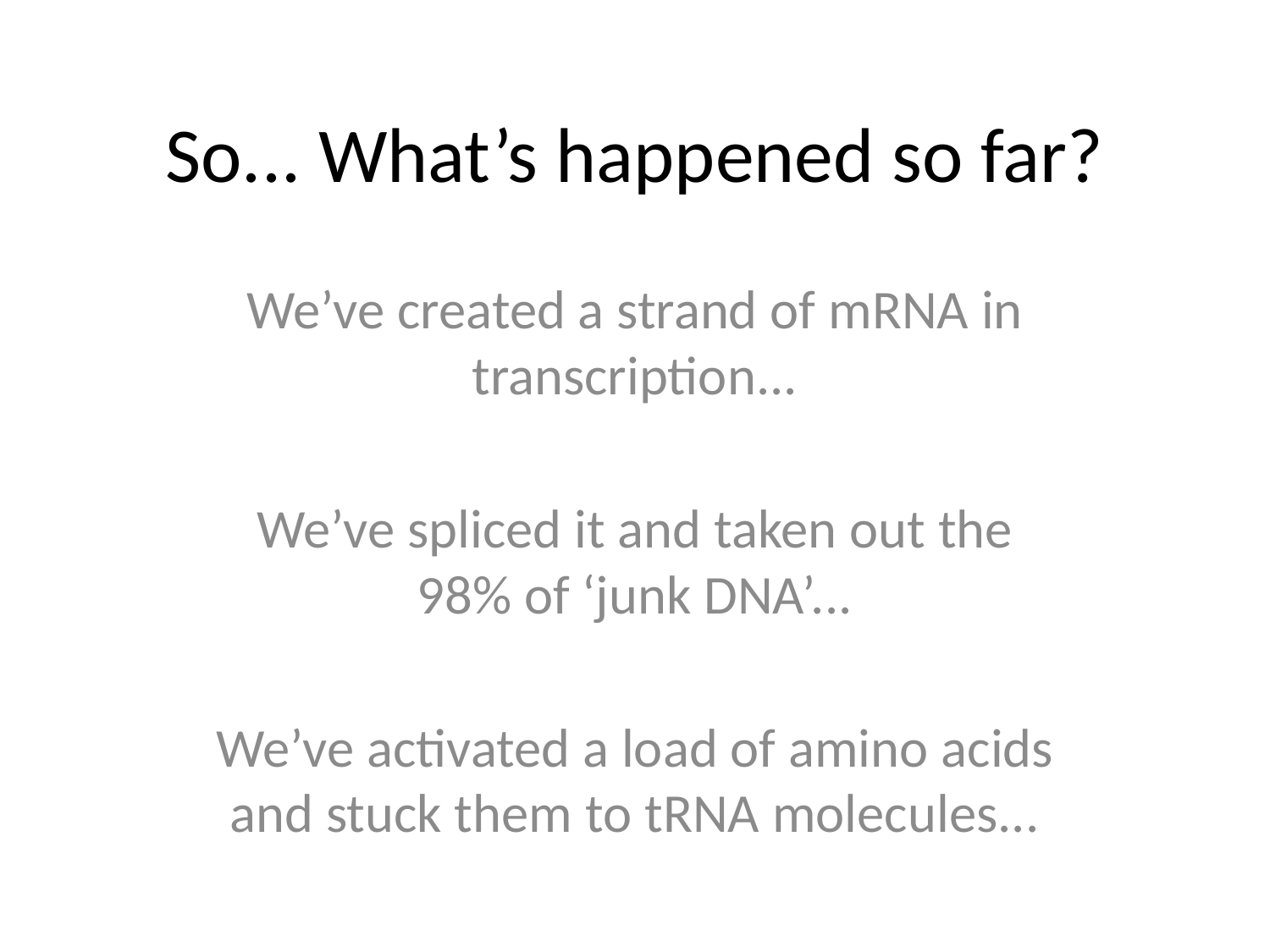

# So... What’s happened so far?
We’ve created a strand of mRNA in transcription...

We’ve spliced it and taken out the 98% of ‘junk DNA’...

We’ve activated a load of amino acids and stuck them to tRNA molecules...